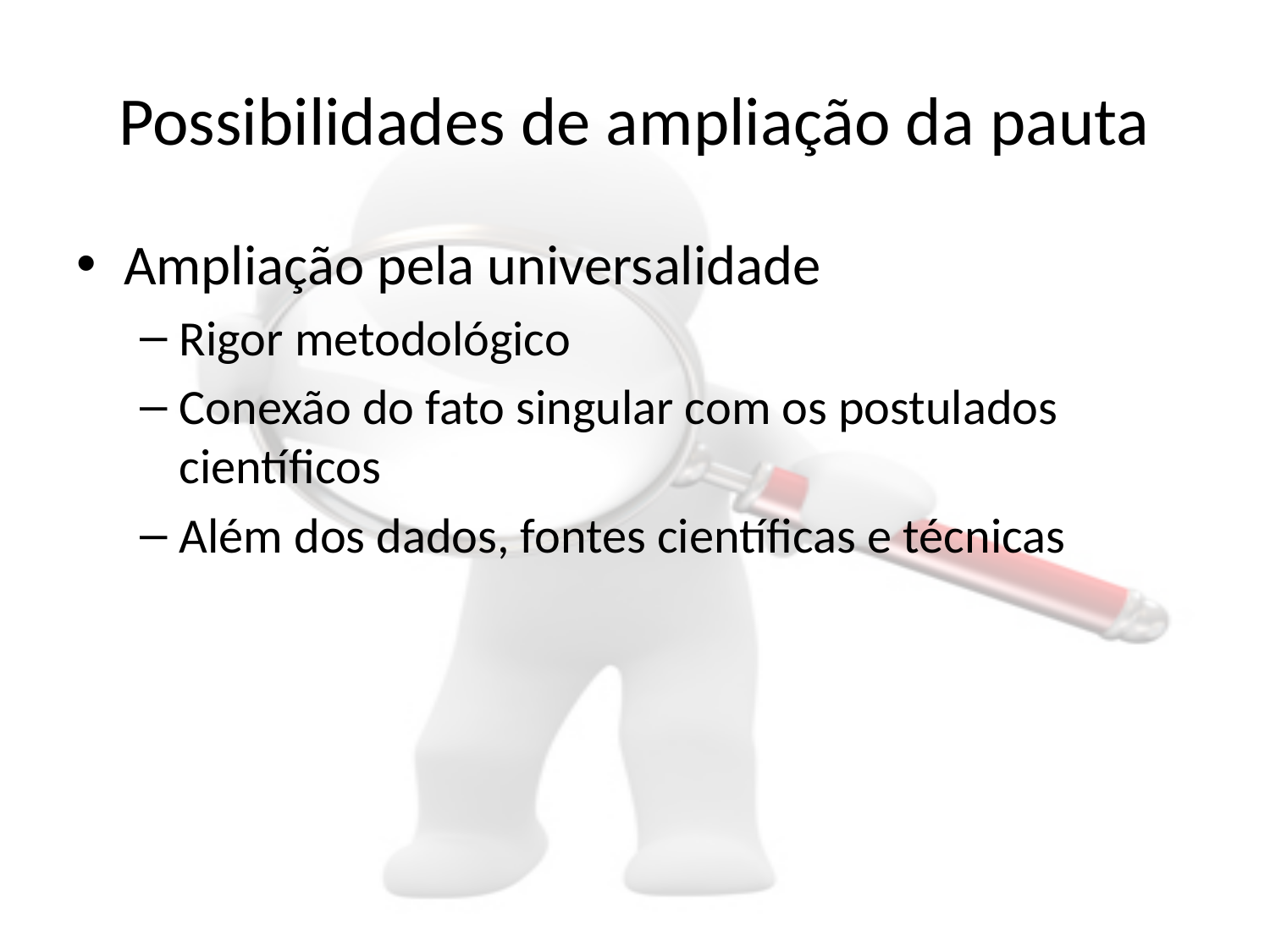

# Possibilidades de ampliação da pauta
Ampliação pela universalidade
Rigor metodológico
Conexão do fato singular com os postulados científicos
Além dos dados, fontes científicas e técnicas